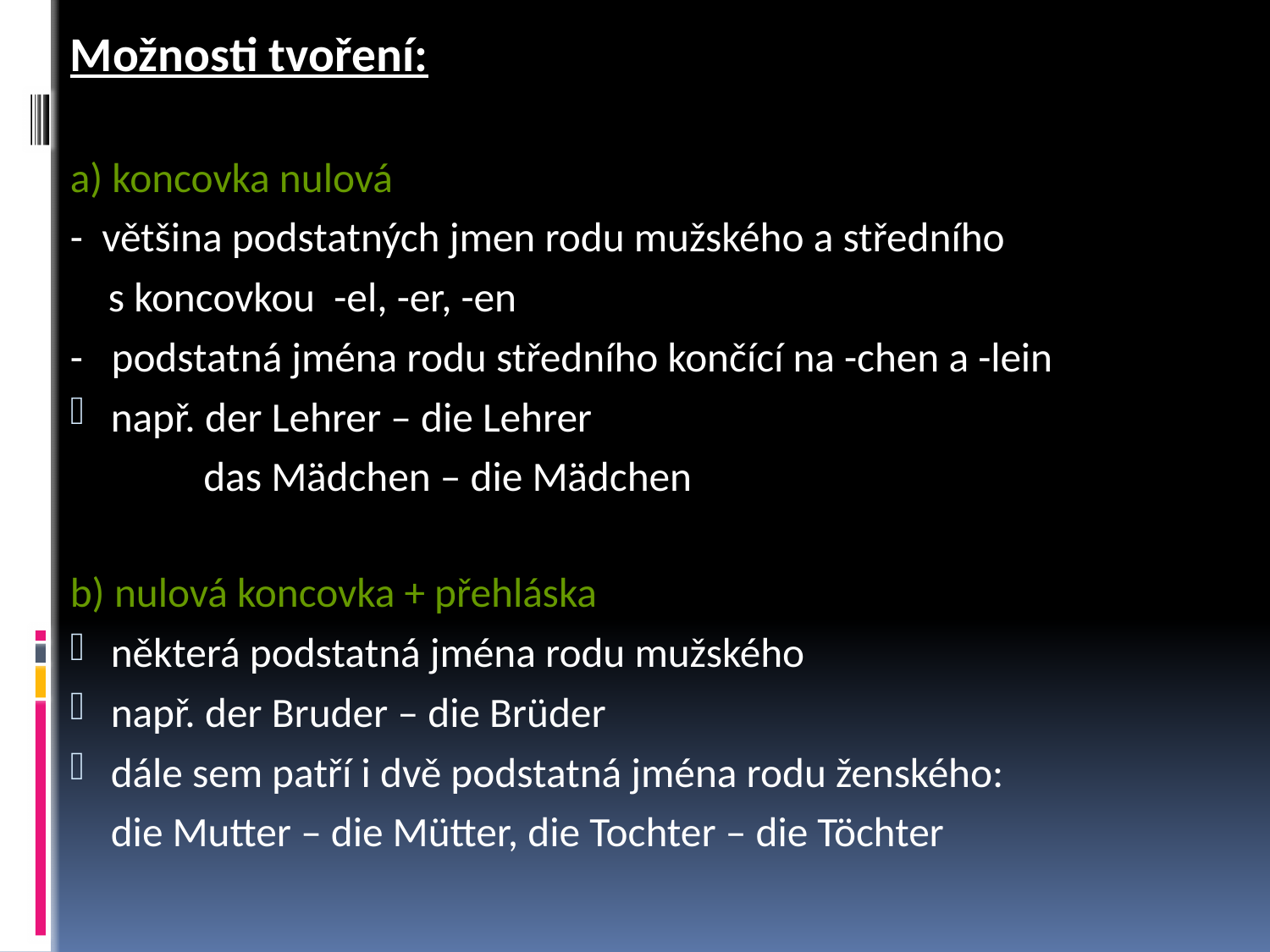

Možnosti tvoření:

a) koncovka nulová
-  většina podstatných jmen rodu mužského a středního
    s koncovkou  -el, -er, -en
-   podstatná jména rodu středního končící na -chen a -lein
např. der Lehrer – die Lehrer
              das Mädchen – die Mädchen

b) nulová koncovka + přehláska
některá podstatná jména rodu mužského
např. der Bruder – die Brüder
dále sem patří i dvě podstatná jména rodu ženského:
	die Mutter – die Mütter, die Tochter – die Töchter